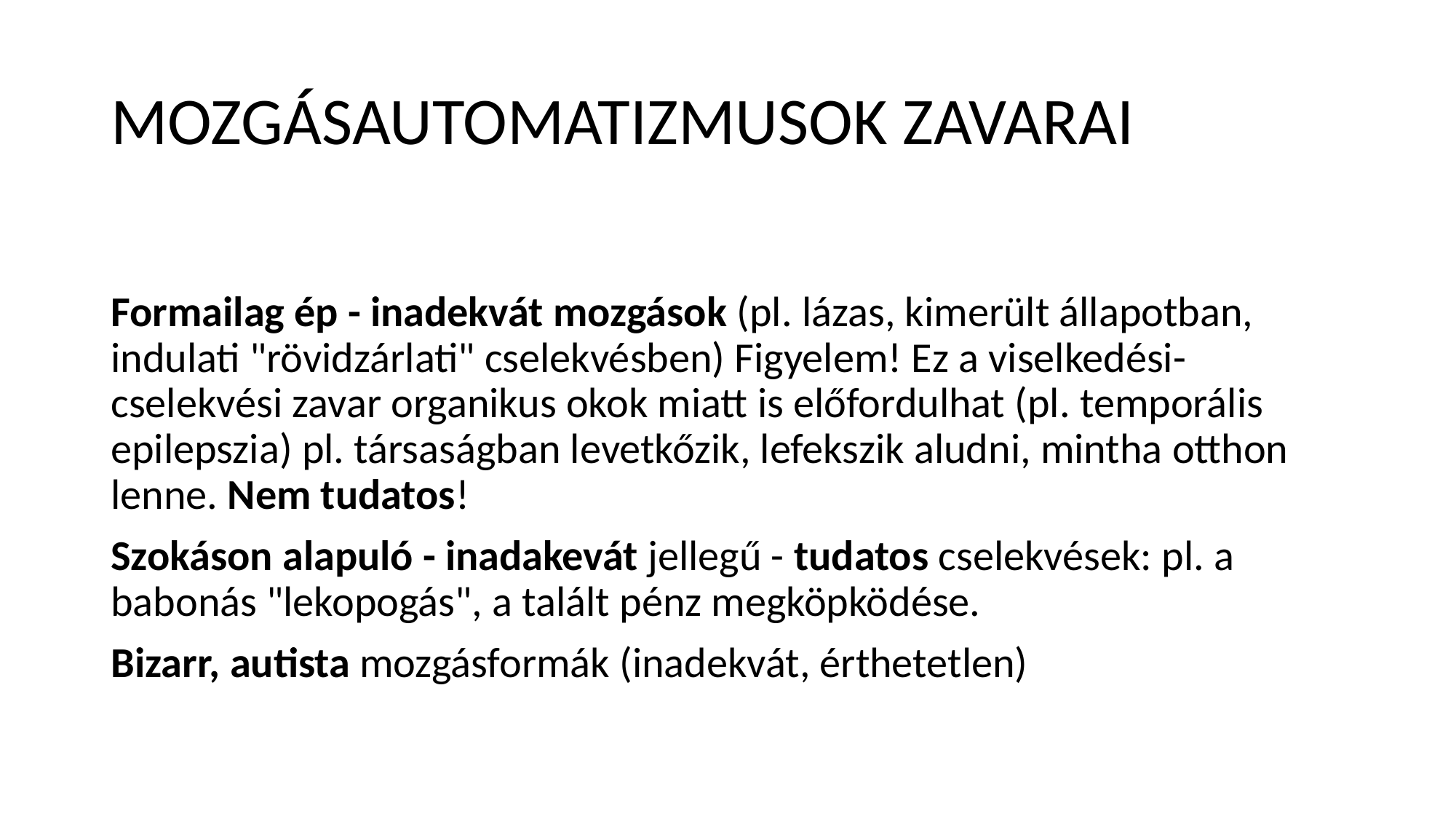

# MOZGÁSAUTOMATIZMUSOK ZAVARAI

Formailag ép - inadekvát mozgások (pl. lázas, kimerült állapotban, indulati "rövidzárlati" cselekvésben) Figyelem! Ez a viselkedési-cselekvési zavar organikus okok miatt is előfordulhat (pl. temporális epilepszia) pl. társaságban levetkőzik, lefekszik aludni, mintha otthon lenne. Nem tudatos!
Szokáson alapuló - inadakevát jellegű - tudatos cselekvések: pl. a babonás "lekopogás", a talált pénz megköpködése.
Bizarr, autista mozgásformák (inadekvát, érthetetlen)